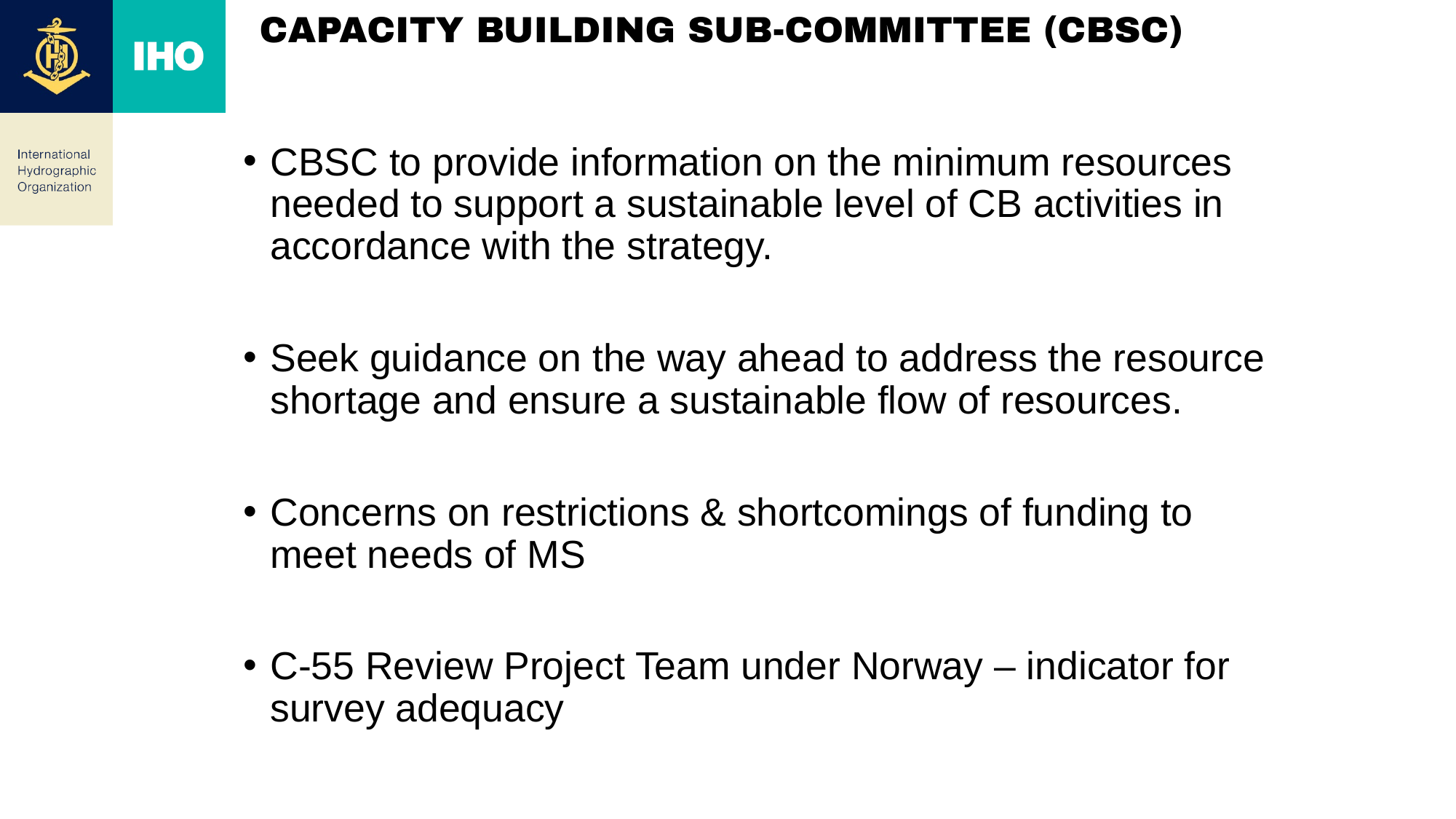

# Capacity Building Sub-Committee (CBSC)
CBSC to provide information on the minimum resources needed to support a sustainable level of CB activities in accordance with the strategy.

Seek guidance on the way ahead to address the resource shortage and ensure a sustainable flow of resources.

Concerns on restrictions & shortcomings of funding to meet needs of MS

C-55 Review Project Team under Norway – indicator for survey adequacy